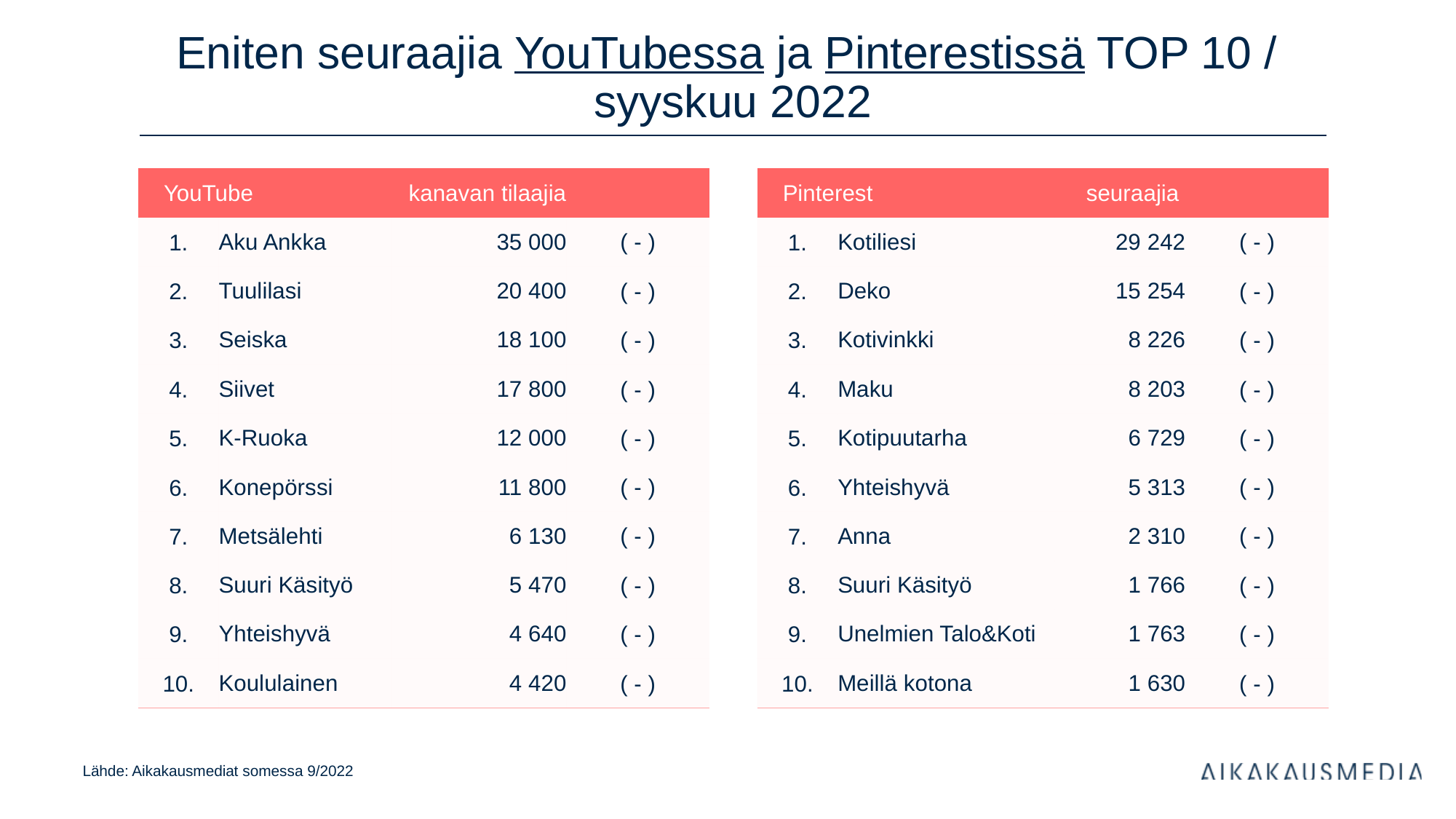

# Eniten seuraajia YouTubessa ja Pinterestissä TOP 10 / syyskuu 2022
| YouTube |  | kanavan tilaajia |  |
| --- | --- | --- | --- |
| 1. | Aku Ankka | 35 000 | ( - ) |
| 2. | Tuulilasi | 20 400 | ( - ) |
| 3. | Seiska | 18 100 | ( - ) |
| 4. | Siivet | 17 800 | ( - ) |
| 5. | K-Ruoka | 12 000 | ( - ) |
| 6. | Konepörssi | 11 800 | ( - ) |
| 7. | Metsälehti | 6 130 | ( - ) |
| 8. | Suuri Käsityö | 5 470 | ( - ) |
| 9. | Yhteishyvä | 4 640 | ( - ) |
| 10. | Koululainen | 4 420 | ( - ) |
| Pinterest |  | seuraajia |  |
| --- | --- | --- | --- |
| 1. | Kotiliesi | 29 242 | ( - ) |
| 2. | Deko | 15 254 | ( - ) |
| 3. | Kotivinkki | 8 226 | ( - ) |
| 4. | Maku | 8 203 | ( - ) |
| 5. | Kotipuutarha | 6 729 | ( - ) |
| 6. | Yhteishyvä | 5 313 | ( - ) |
| 7. | Anna | 2 310 | ( - ) |
| 8. | Suuri Käsityö | 1 766 | ( - ) |
| 9. | Unelmien Talo&Koti | 1 763 | ( - ) |
| 10. | Meillä kotona | 1 630 | ( - ) |